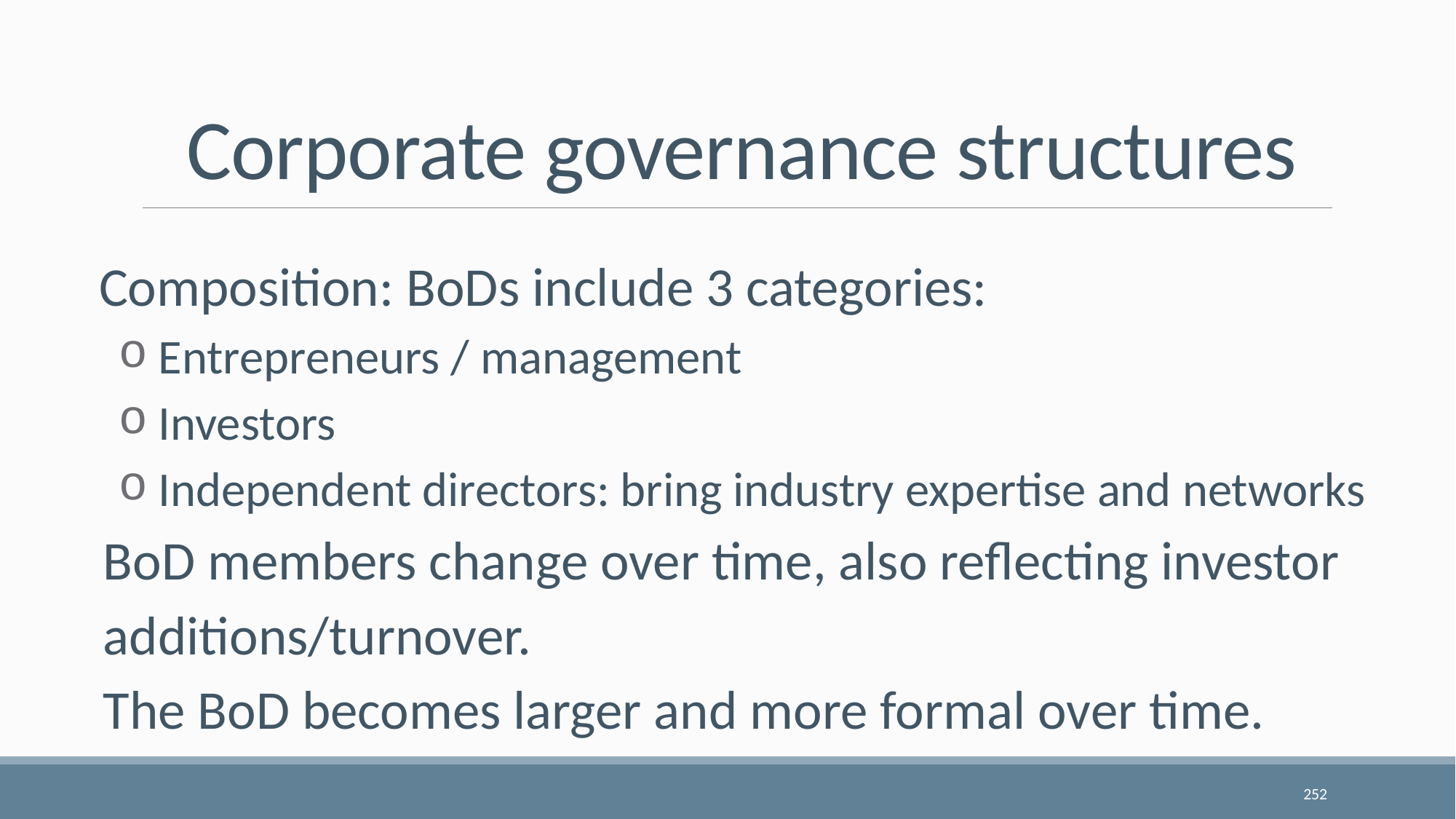

# Corporate governance structures
Composition: BoDs include 3 categories:
 Entrepreneurs / management
 Investors
 Independent directors: bring industry expertise and networks
BoD members change over time, also reflecting investor additions/turnover.
The BoD becomes larger and more formal over time.

252